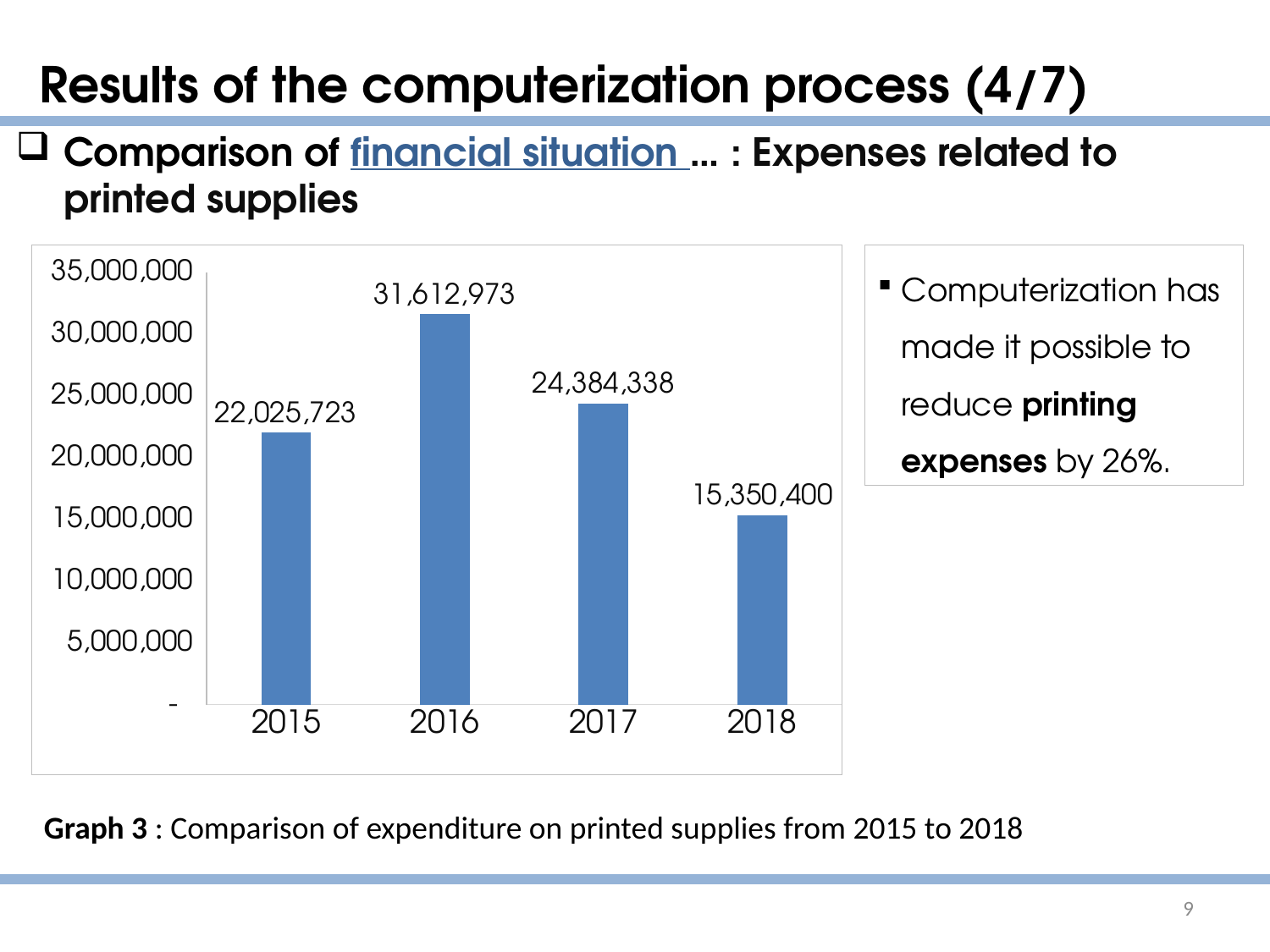

# Results of the computerization process (4/7)
Comparison of financial situation … : Expenses related to printed supplies

### Chart

| Category | Expenses related to printed supplies |
|---|---|
| 2015 | 22025723.0 |
| 2016 | 31612973.0 |
| 2017 | 24384338.0 |
| 2018 | 15350400.0 |
Computerization has made it possible to reduce printing expenses by 26%.
Graph 3 : Comparison of expenditure on printed supplies from 2015 to 2018
9